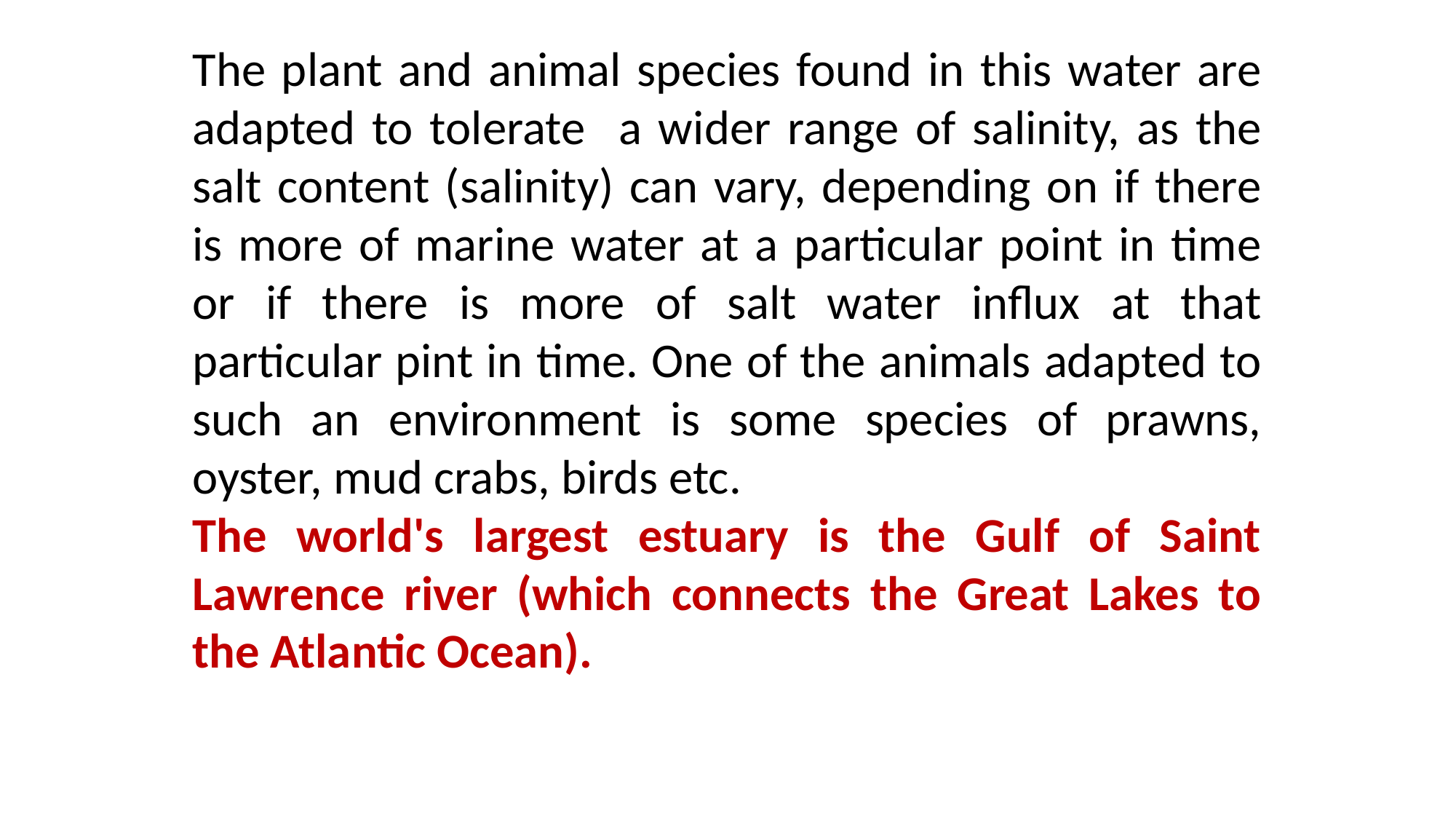

The plant and animal species found in this water are adapted to tolerate  a wider range of salinity, as the salt content (salinity) can vary, depending on if there is more of marine water at a particular point in time or if there is more of salt water influx at that particular pint in time. One of the animals adapted to such an environment is some species of prawns, oyster, mud crabs, birds etc.
The world's largest estuary is the Gulf of Saint Lawrence river (which connects the Great Lakes to the Atlantic Ocean).